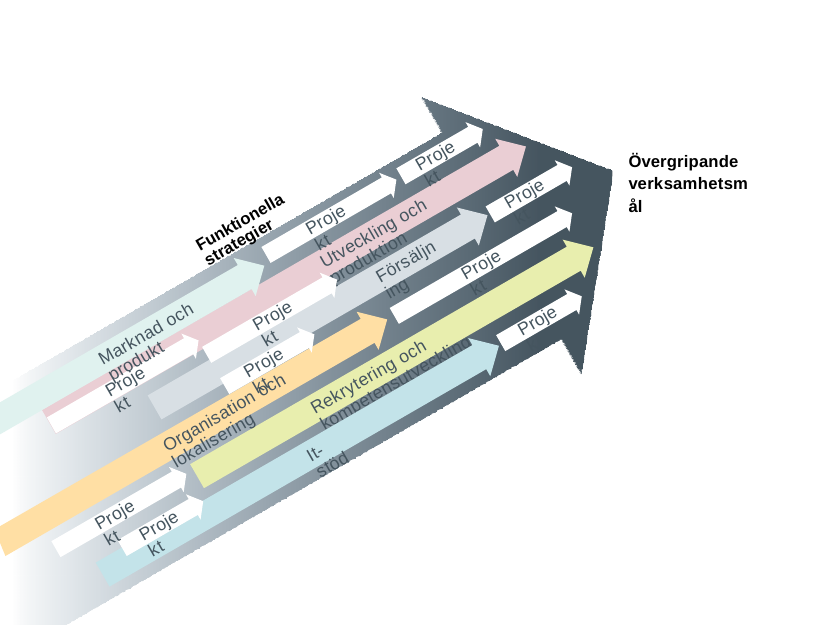

Övergripande  verksamhetsmål
Projekt

Projekt
Funktionella strategier

Projekt
Utveckling och produktion
Försäljning
Projekt

Projekt
Projekt
Marknad och produkt

Rekrytering och kompetensutveckling
Projekt
Projekt
Organisation och lokalisering
It-stöd

Projekt
Projekt